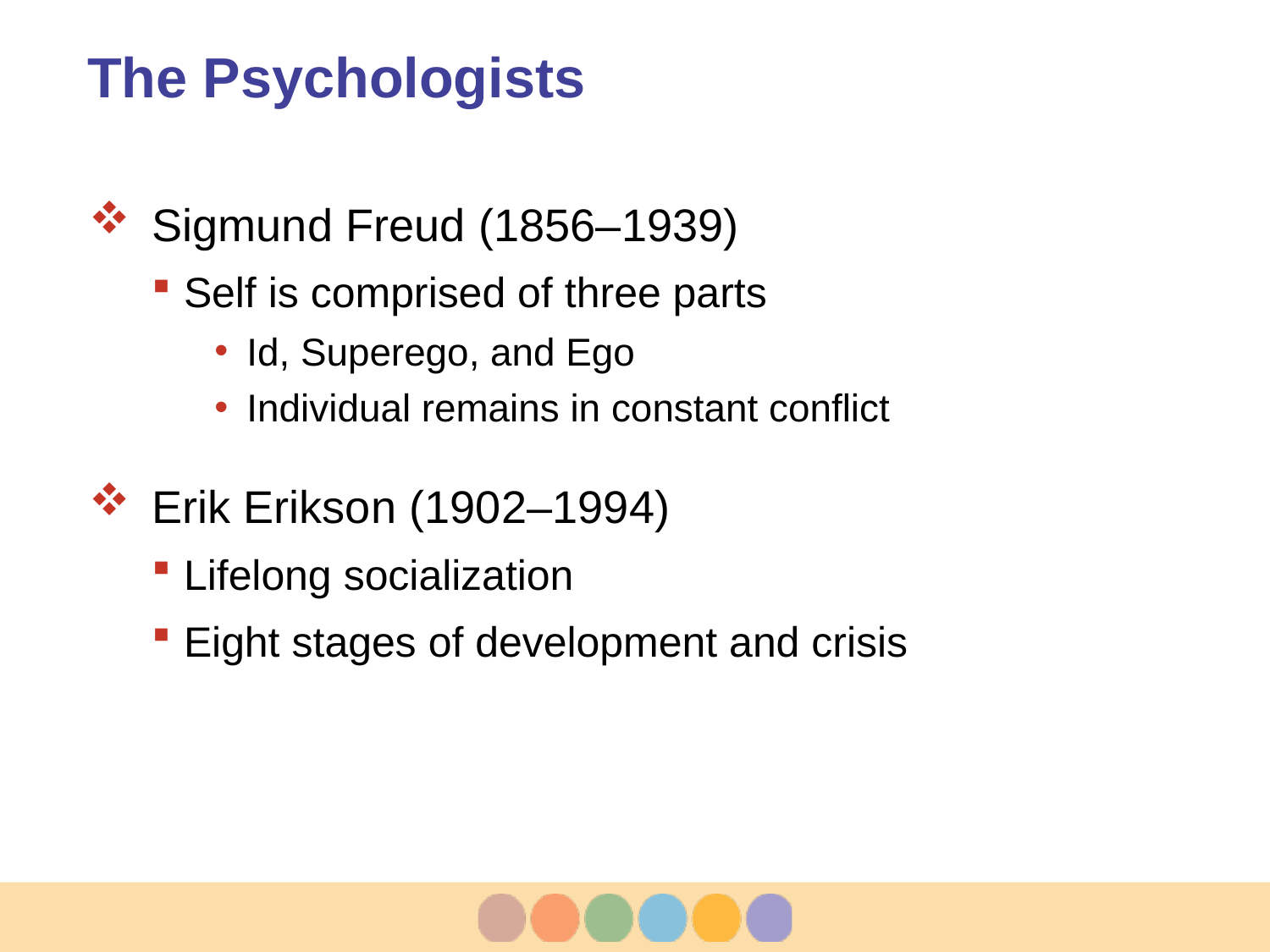

# The Psychologists
Sigmund Freud (1856–1939)
Self is comprised of three parts
Id, Superego, and Ego
Individual remains in constant conflict
Erik Erikson (1902–1994)
Lifelong socialization
Eight stages of development and crisis